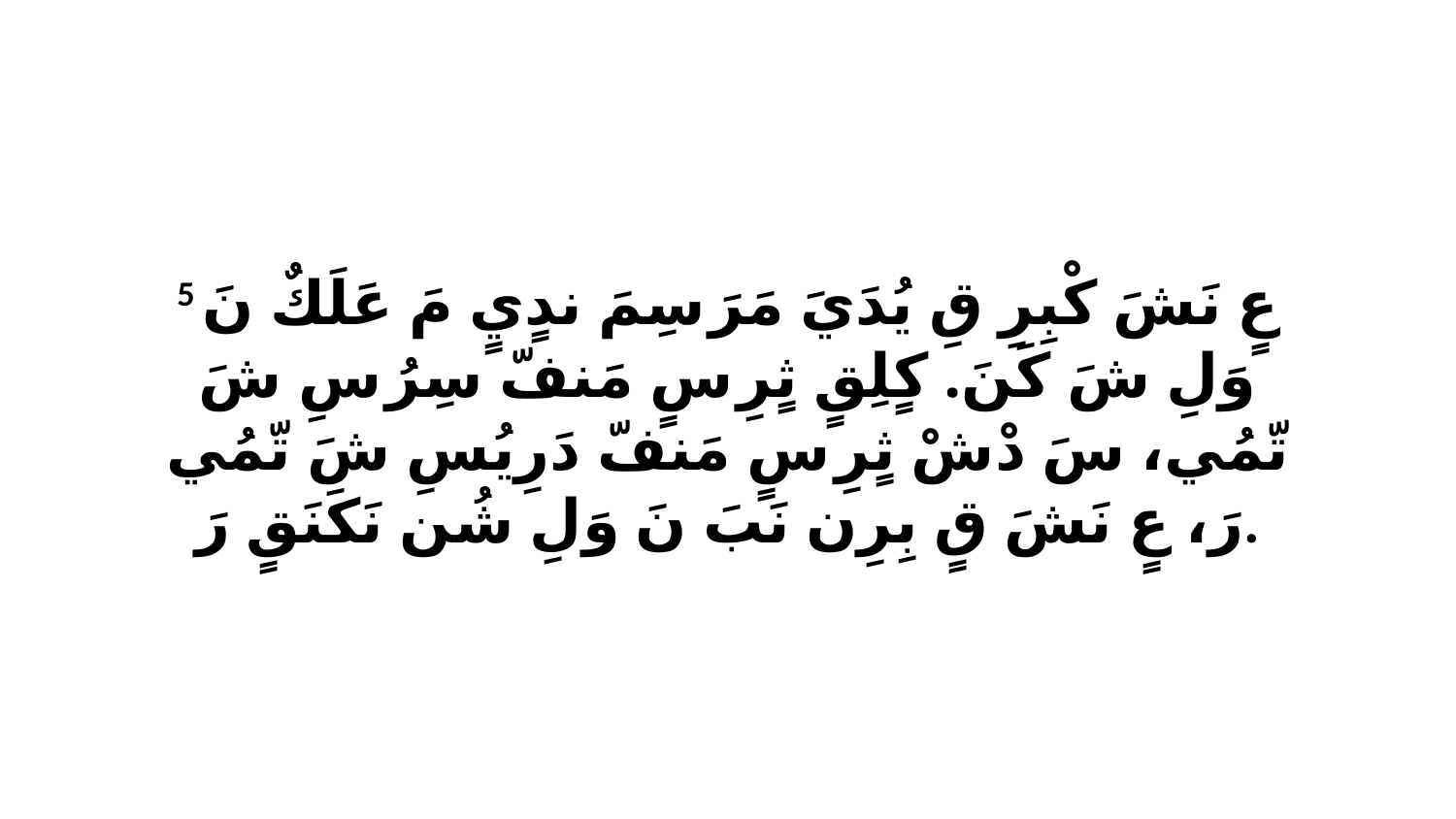

5 عٍ نَشَ كْبِرِ قِ يُدَيَ مَرَ سِمَ ندٍيٍ مَ عَلَكٌ نَ وَلِ شَ كَنَ. كٍلِقٍ ثٍرِ سٍ مَنفّ سِرُ سِ شَ تّمُي، سَ دْشْ ثٍرِ سٍ مَنفّ دَرِيُسِ شَ تّمُي رَ، عٍ نَشَ قٍ بِرِن نَبَ نَ وَلِ شُن نَكَنَقٍ رَ.